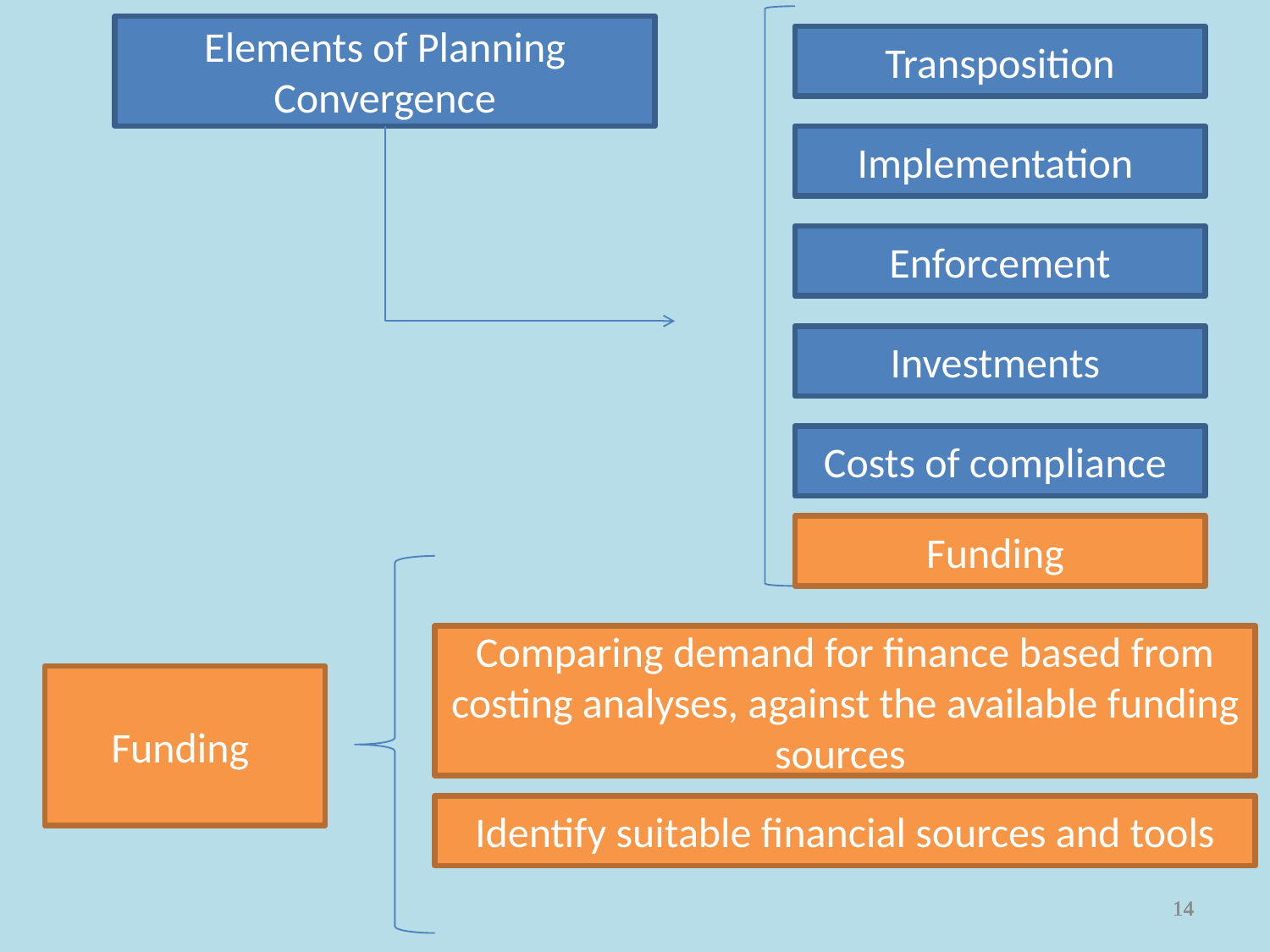

Elements of Planning Convergence
Transposition
Implementation
Enforcement
Investments
Costs of compliance
Funding

Comparing demand for finance based from costing analyses, against the available funding sources
Funding
Identify suitable financial sources and tools
14
14
14
14